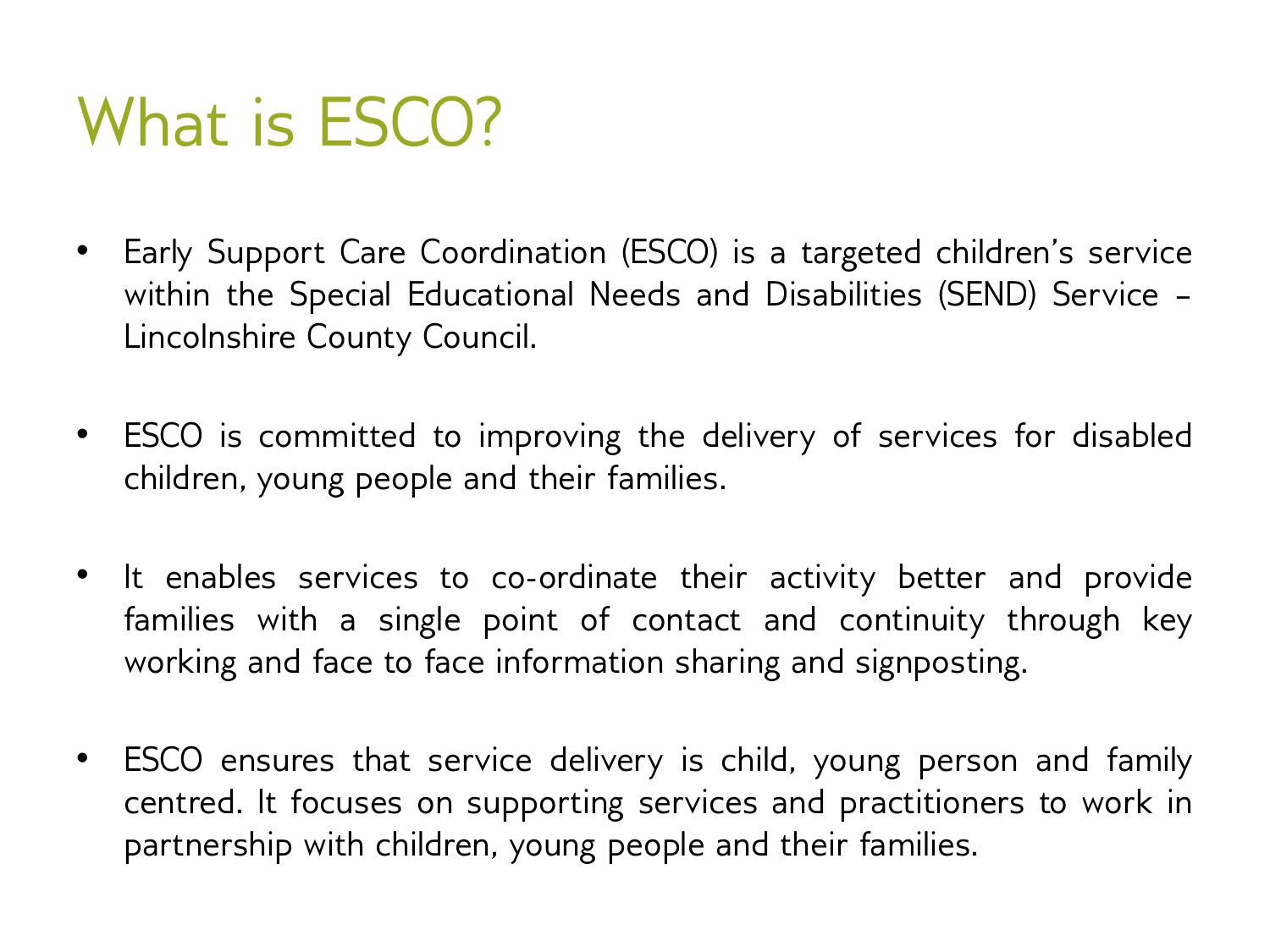

# What is ESCO?
Early Support Care Coordination (ESCO) is a targeted children’s service within the Special Educational Needs and Disabilities (SEND) Service – Lincolnshire County Council.

ESCO is committed to improving the delivery of services for disabled children, young people and their families.

It enables services to co-ordinate their activity better and provide families with a single point of contact and continuity through key working and face to face information sharing and signposting.

ESCO ensures that service delivery is child, young person and family centred. It focuses on supporting services and practitioners to work in partnership with children, young people and their families.